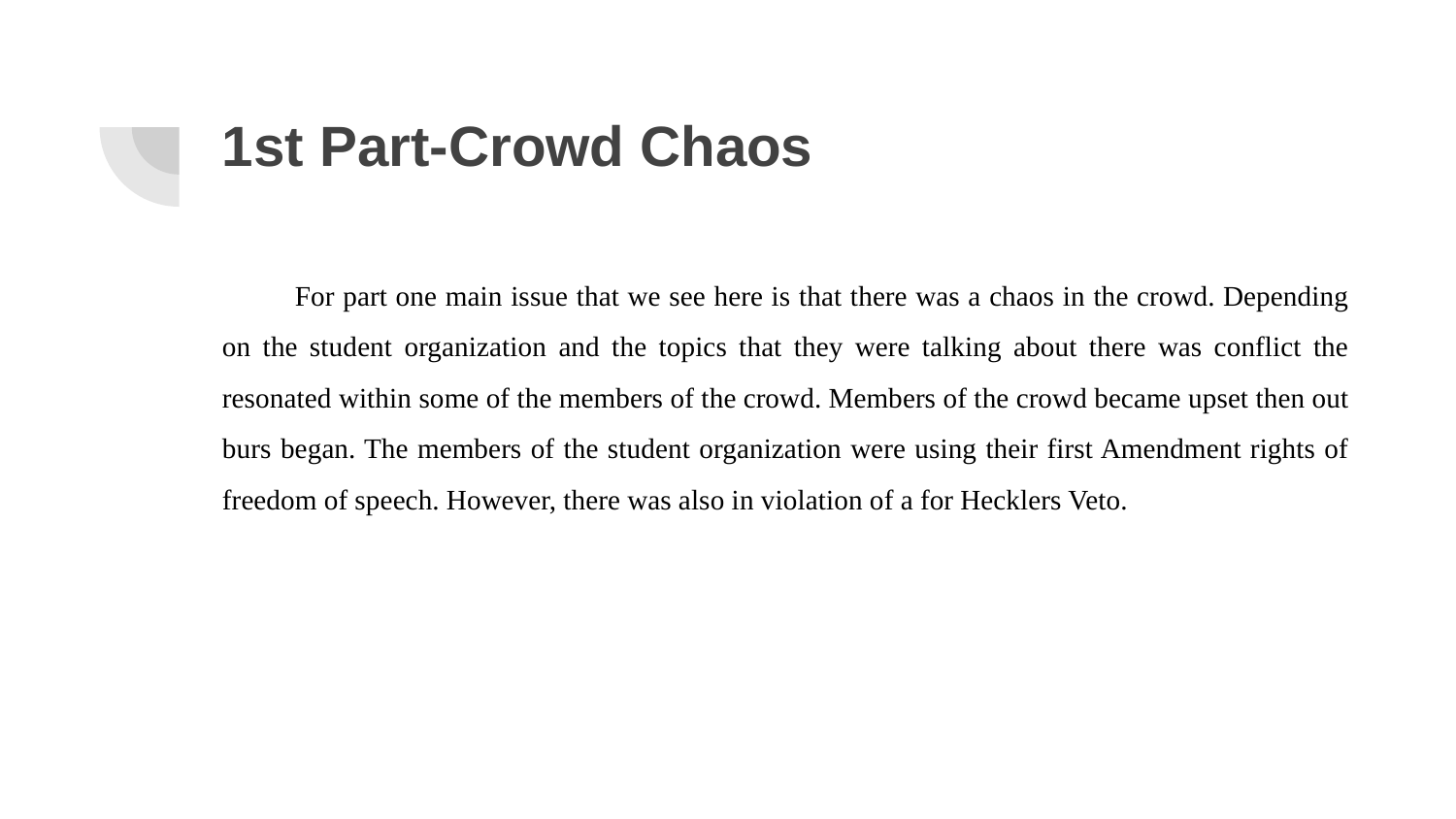

# 1st Part-Crowd Chaos
For part one main issue that we see here is that there was a chaos in the crowd. Depending on the student organization and the topics that they were talking about there was conflict the resonated within some of the members of the crowd. Members of the crowd became upset then out burs began. The members of the student organization were using their first Amendment rights of freedom of speech. However, there was also in violation of a for Hecklers Veto.